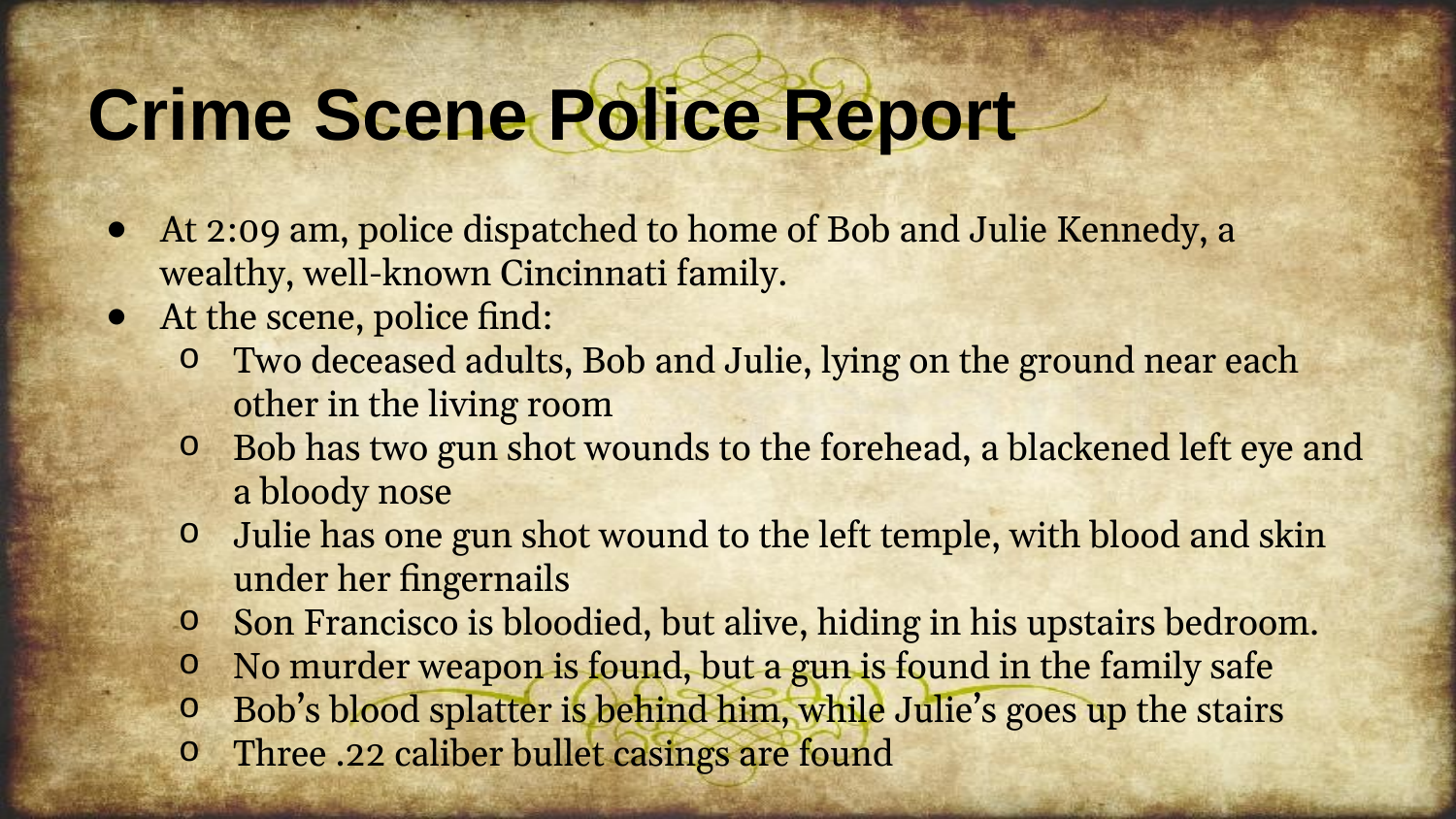

# Crime Scene Police Report
At 2:09 am, police dispatched to home of Bob and Julie Kennedy, a wealthy, well-known Cincinnati family.
At the scene, police find:
Two deceased adults, Bob and Julie, lying on the ground near each other in the living room
Bob has two gun shot wounds to the forehead, a blackened left eye and a bloody nose
Julie has one gun shot wound to the left temple, with blood and skin under her fingernails
Son Francisco is bloodied, but alive, hiding in his upstairs bedroom.
No murder weapon is found, but a gun is found in the family safe
Bob’s blood splatter is behind him, while Julie’s goes up the stairs
Three .22 caliber bullet casings are found